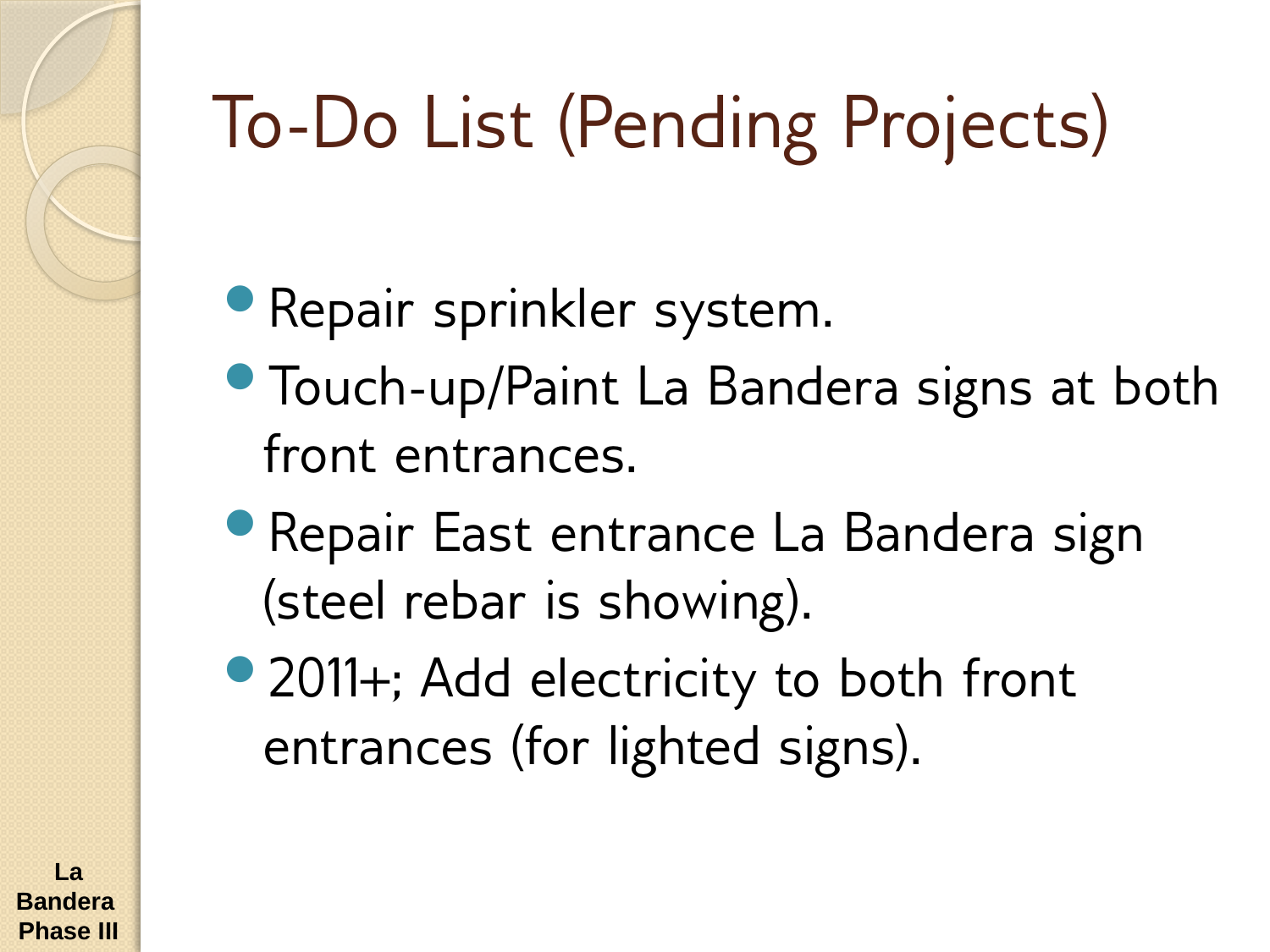

# To-Do List (Pending Projects)
Repair sprinkler system.
Touch-up/Paint La Bandera signs at both front entrances.
Repair East entrance La Bandera sign (steel rebar is showing).
2011+; Add electricity to both front entrances (for lighted signs).
La Bandera  Phase III